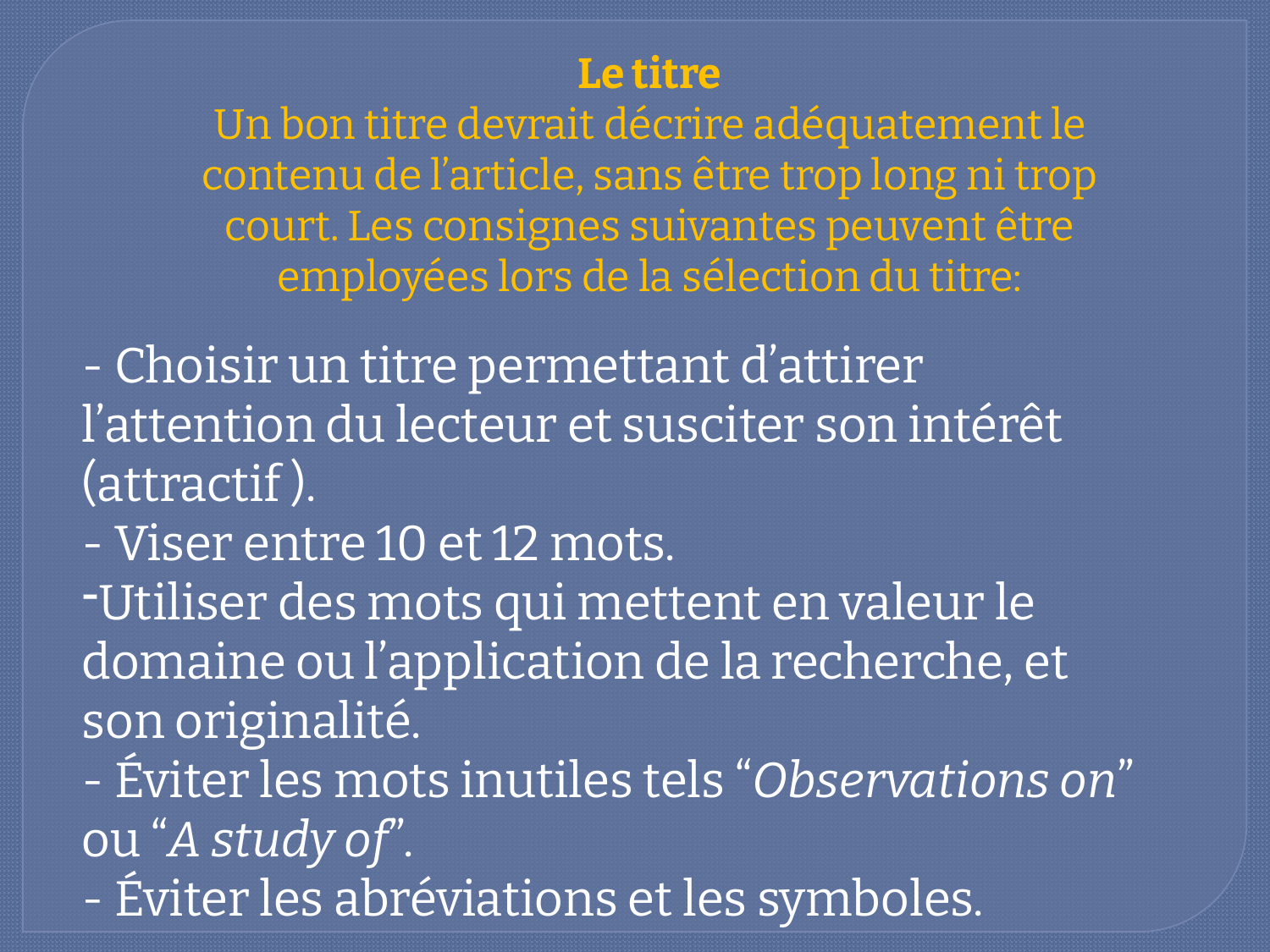

Le titre
Un bon titre devrait décrire adéquatement le contenu de l’article, sans être trop long ni trop court. Les consignes suivantes peuvent être employées lors de la sélection du titre:
- Choisir un titre permettant d’attirer l’attention du lecteur et susciter son intérêt (attractif ).
- Viser entre 10 et 12 mots.
Utiliser des mots qui mettent en valeur le domaine ou l’application de la recherche, et son originalité.
- Éviter les mots inutiles tels “Observations on” ou “A study of”.
- Éviter les abréviations et les symboles.